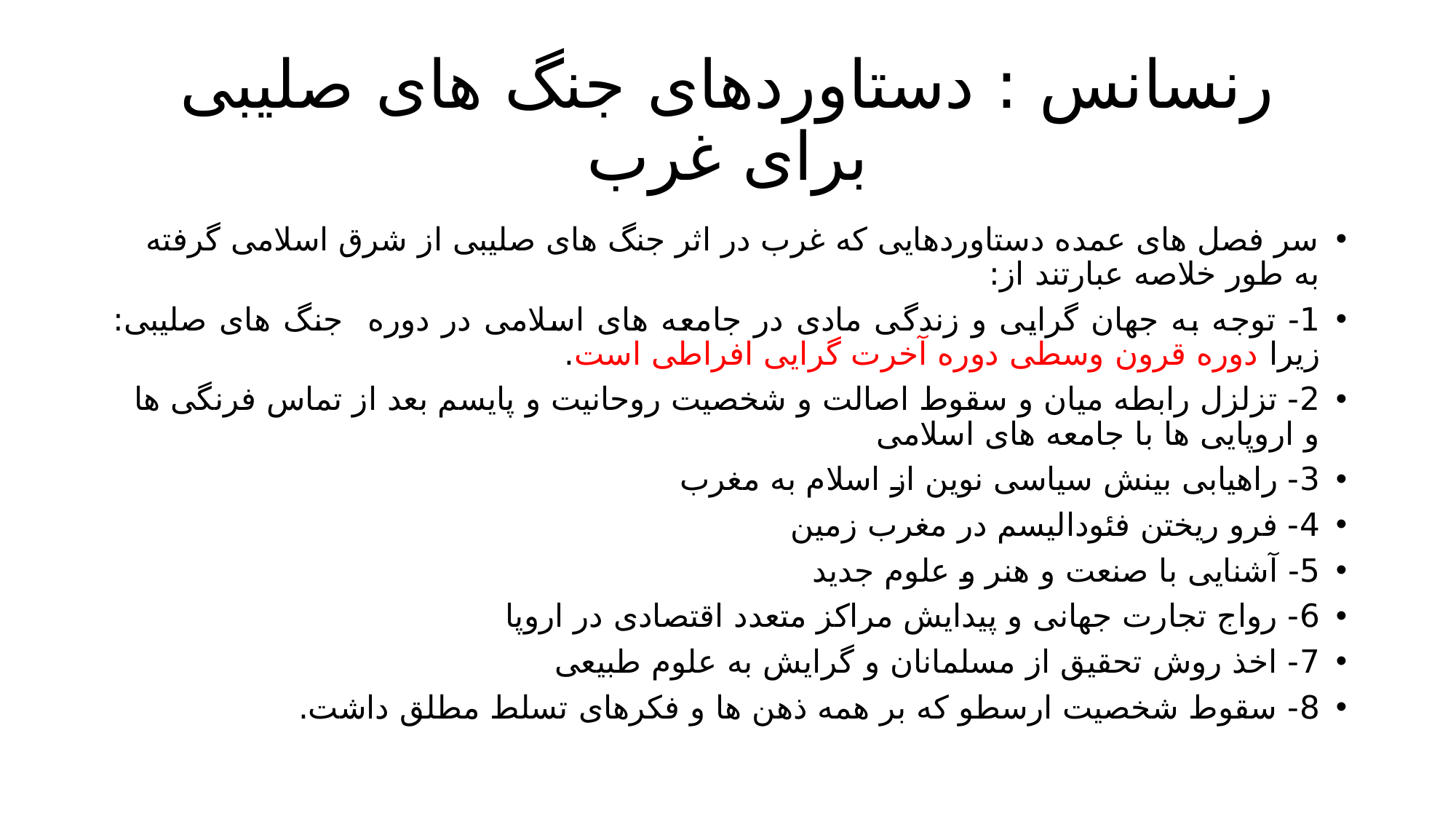

# رنسانس : دستاوردهای جنگ های صلیبی برای غرب
سر فصل های عمده دستاوردهایی که غرب در اثر جنگ های صلیبی از شرق اسلامی گرفته به طور خلاصه عبارتند از:
1- توجه به جهان گرایی و زندگی مادی در جامعه های اسلامی در دوره  جنگ های صلیبی: زیرا دوره قرون وسطی دوره آخرت گرایی افراطی است.
2- تزلزل رابطه میان و سقوط اصالت و شخصیت روحانیت و پایسم بعد از تماس فرنگی ها و اروپایی ها با جامعه های اسلامی
3- راهیابی بینش سیاسی نوین از اسلام به مغرب
4- فرو ریختن فئودالیسم در مغرب زمین
5- آشنایی با صنعت و هنر و علوم جدید
6- رواج تجارت جهانی و پیدایش مراکز متعدد اقتصادی در اروپا
7- اخذ روش تحقیق از مسلمانان و گرایش به علوم طبیعی
8- سقوط شخصیت ارسطو که بر همه ذهن ها و فکرهای تسلط مطلق داشت.